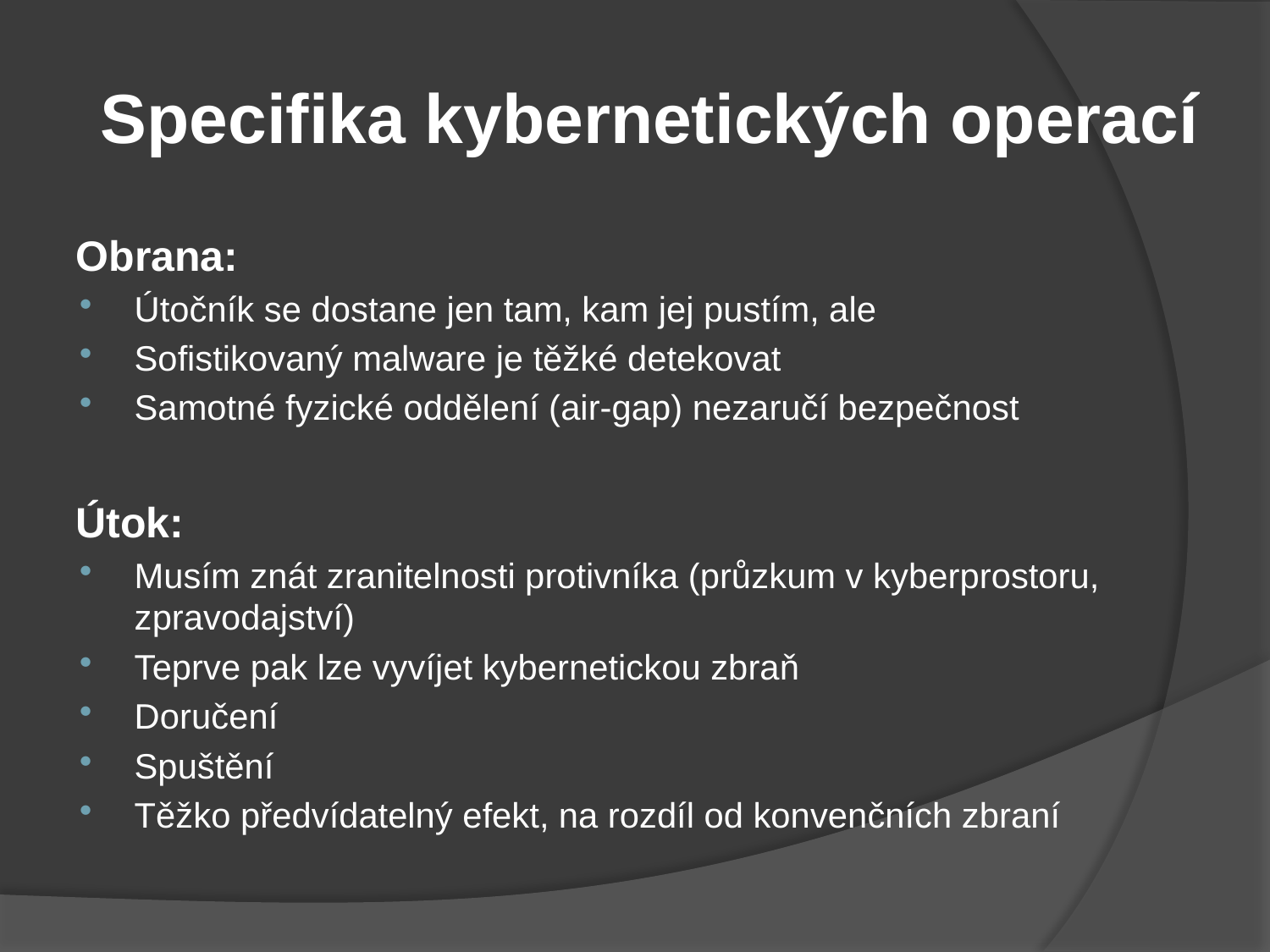

# Specifika kybernetických operací
Obrana:
Útočník se dostane jen tam, kam jej pustím, ale
Sofistikovaný malware je těžké detekovat
Samotné fyzické oddělení (air-gap) nezaručí bezpečnost

Útok:
Musím znát zranitelnosti protivníka (průzkum v kyberprostoru, 	zpravodajství)
Teprve pak lze vyvíjet kybernetickou zbraň
Doručení
Spuštění
Těžko předvídatelný efekt, na rozdíl od konvenčních zbraní